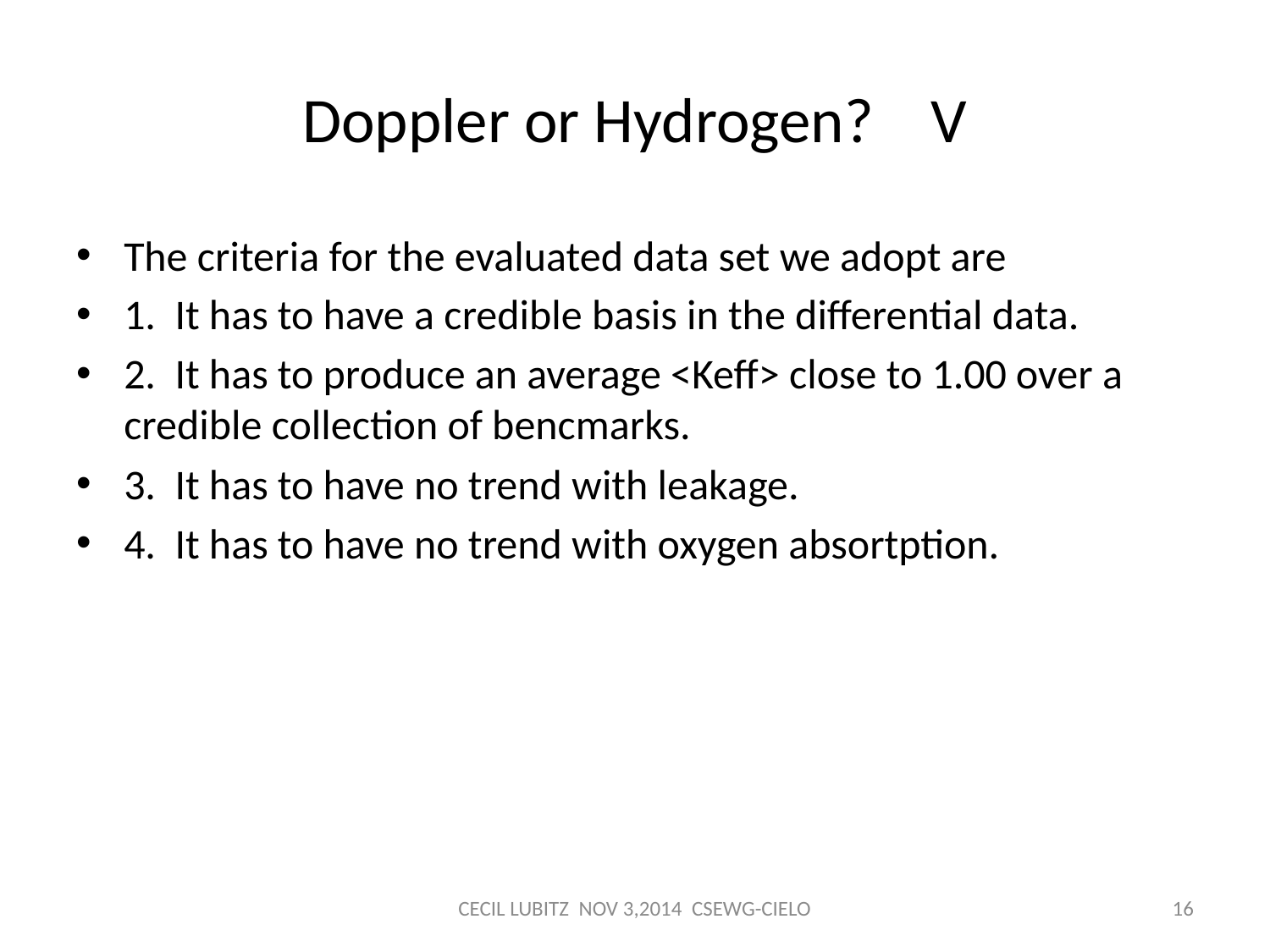

# Doppler or Hydrogen?    V
The criteria for the evaluated data set we adopt are
1.  It has to have a credible basis in the differential data.
2.  It has to produce an average <Keff> close to 1.00 over a credible collection of bencmarks.
3.  It has to have no trend with leakage.
4.  It has to have no trend with oxygen absortption.

CECIL LUBITZ  NOV 3,2014  CSEWG-CIELO
16